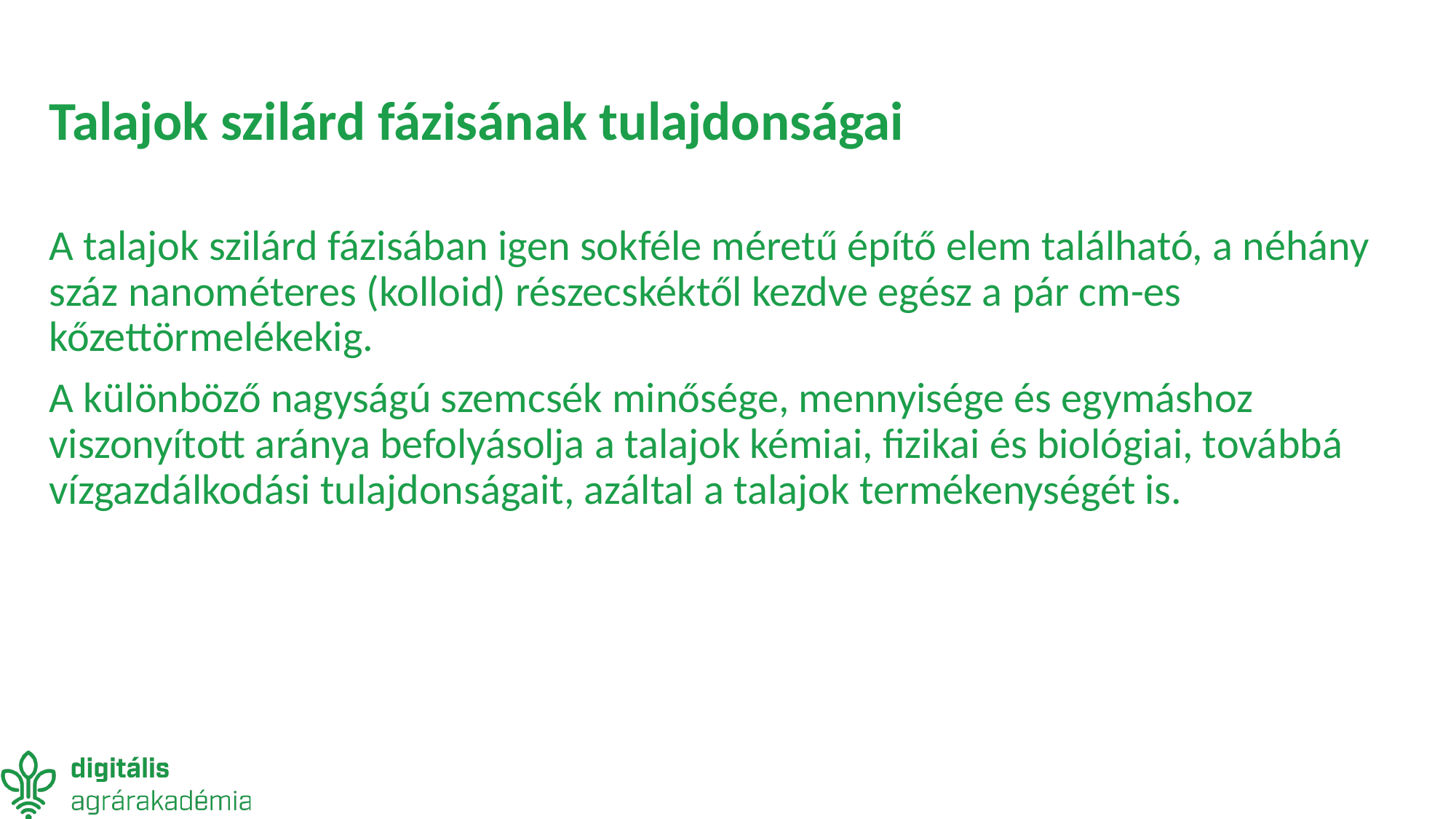

# Talajok szilárd fázisának tulajdonságai
A talajok szilárd fázisában igen sokféle méretű építő elem található, a néhány száz nanométeres (kolloid) részecskéktől kezdve egész a pár cm-es kőzettörmelékekig.
A különböző nagyságú szemcsék minősége, mennyisége és egymáshoz viszonyított aránya befolyásolja a talajok kémiai, fizikai és biológiai, továbbá vízgazdálkodási tulajdonságait, azáltal a talajok termékenységét is.